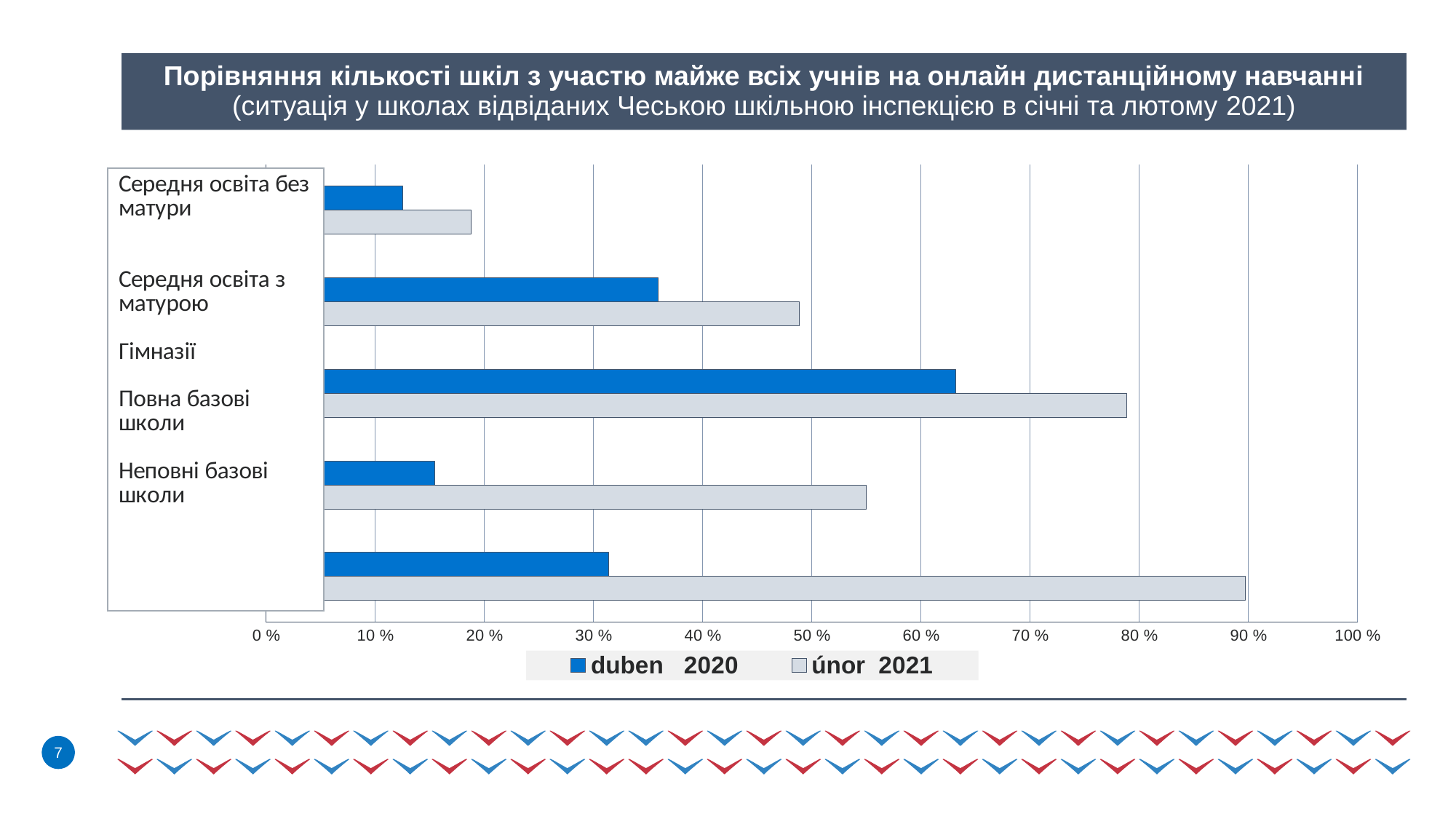

# Порівняння кількості шкіл з участю майже всіх учнів на онлайн дистанційному навчанні (ситуація у школах відвіданих Чеською шкільною інспекцією в січні та лютому 2021)

### Chart

| Category | únor  2021 | duben   2020 |
|---|---|---|
| neúplné ZŠ | 0.8969072164948454 | 0.313953488372093 |
| úplné ZŠ | 0.5495441831554957 | 0.15428571428571428 |
| gymnázia | 0.7884615384615385 | 0.631578947368421 |
| maturitní SOŠ | 0.48809523809523814 | 0.358974358974359 |
| nematuritní SOŠ | 0.1875 | 0.125 |